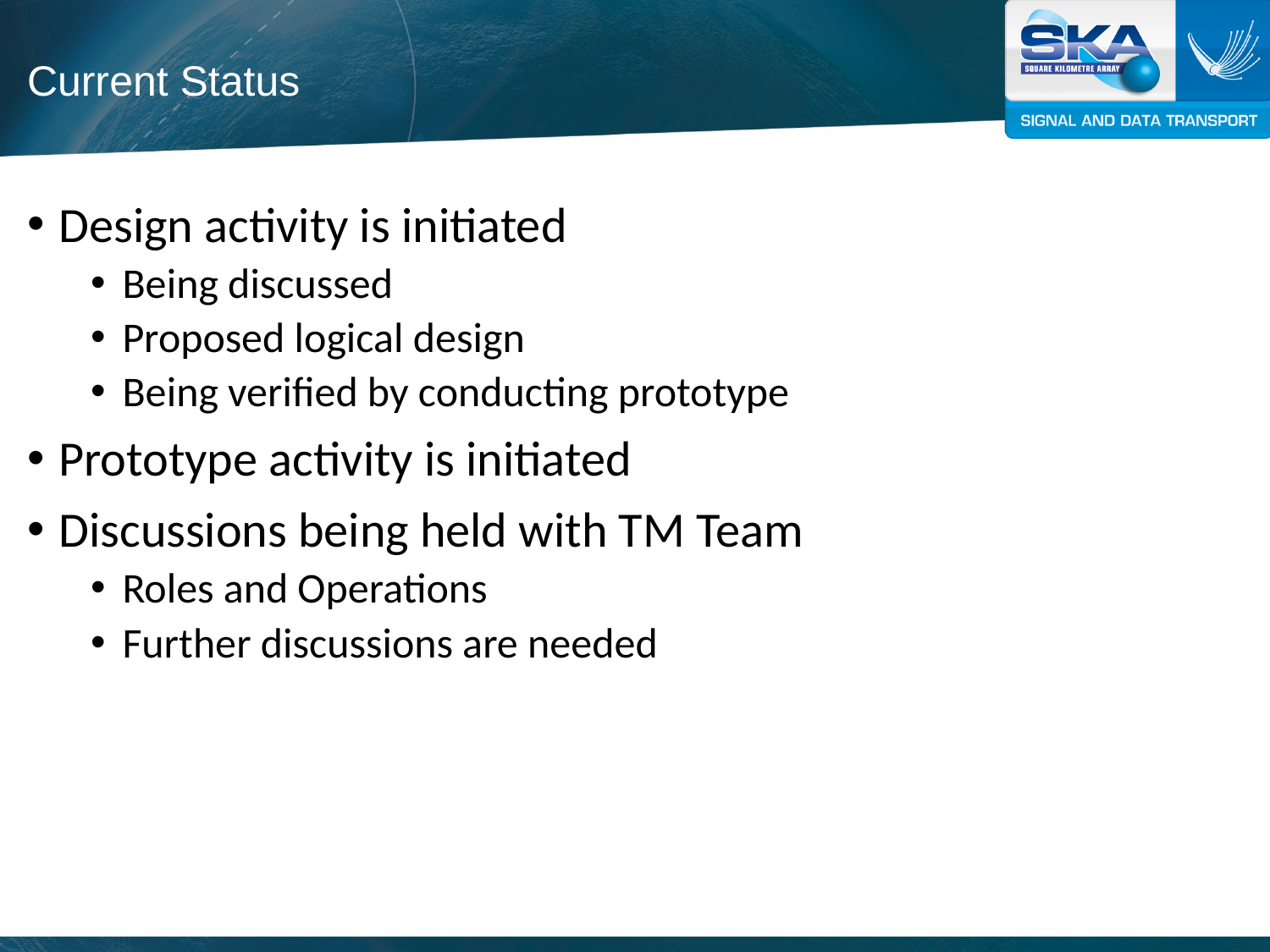

# Current Status
Design activity is initiated
Being discussed
Proposed logical design
Being verified by conducting prototype
Prototype activity is initiated
Discussions being held with TM Team
Roles and Operations
Further discussions are needed